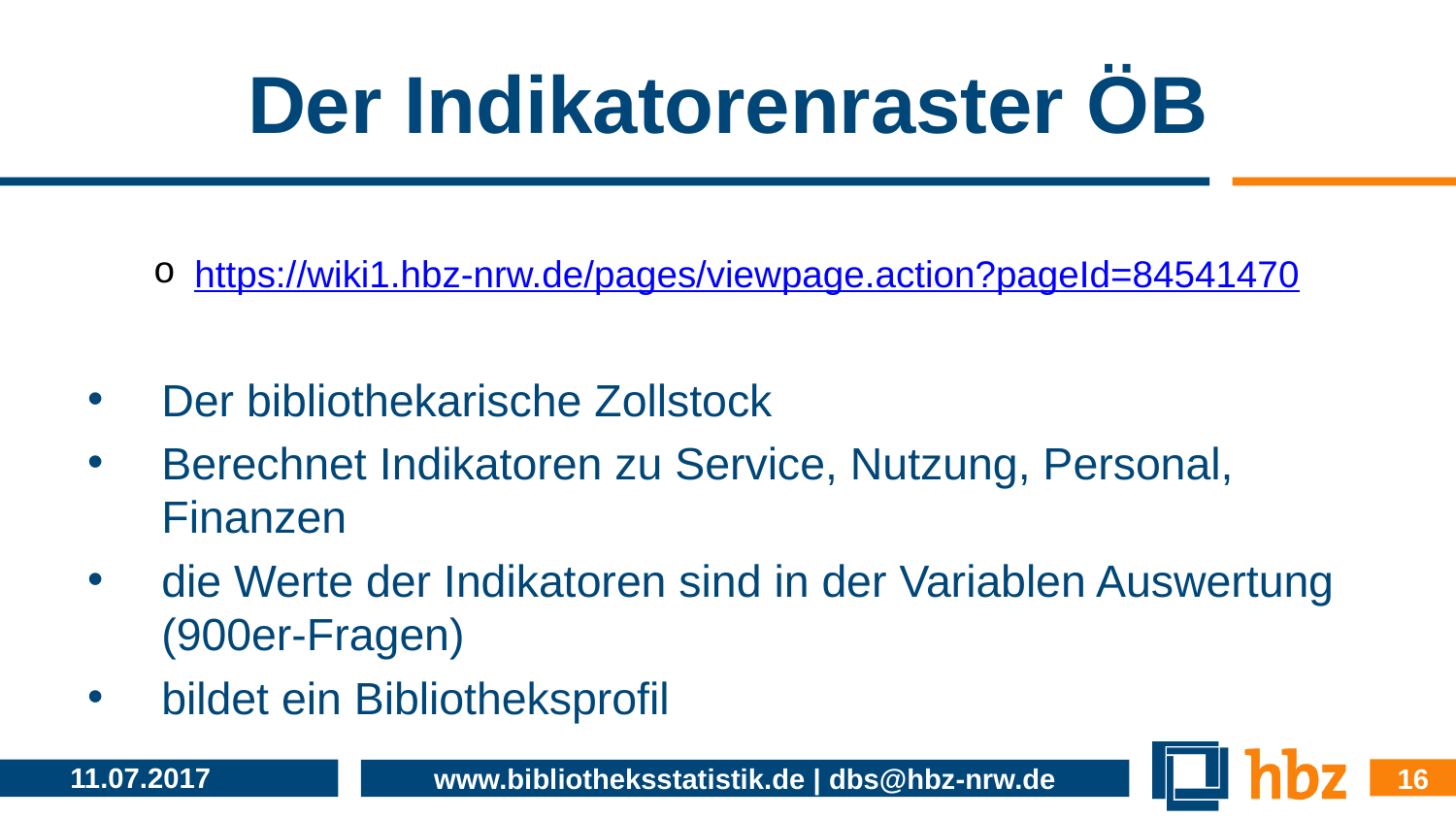

# Der Indikatorenraster ÖB

https://wiki1.hbz-nrw.de/pages/viewpage.action?pageId=84541470

Der bibliothekarische Zollstock
Berechnet Indikatoren zu Service, Nutzung, Personal, Finanzen
die Werte der Indikatoren sind in der Variablen Auswertung (900er-Fragen)
bildet ein Bibliotheksprofil

16
11.07.2017
www.bibliotheksstatistik.de | dbs@hbz-nrw.de